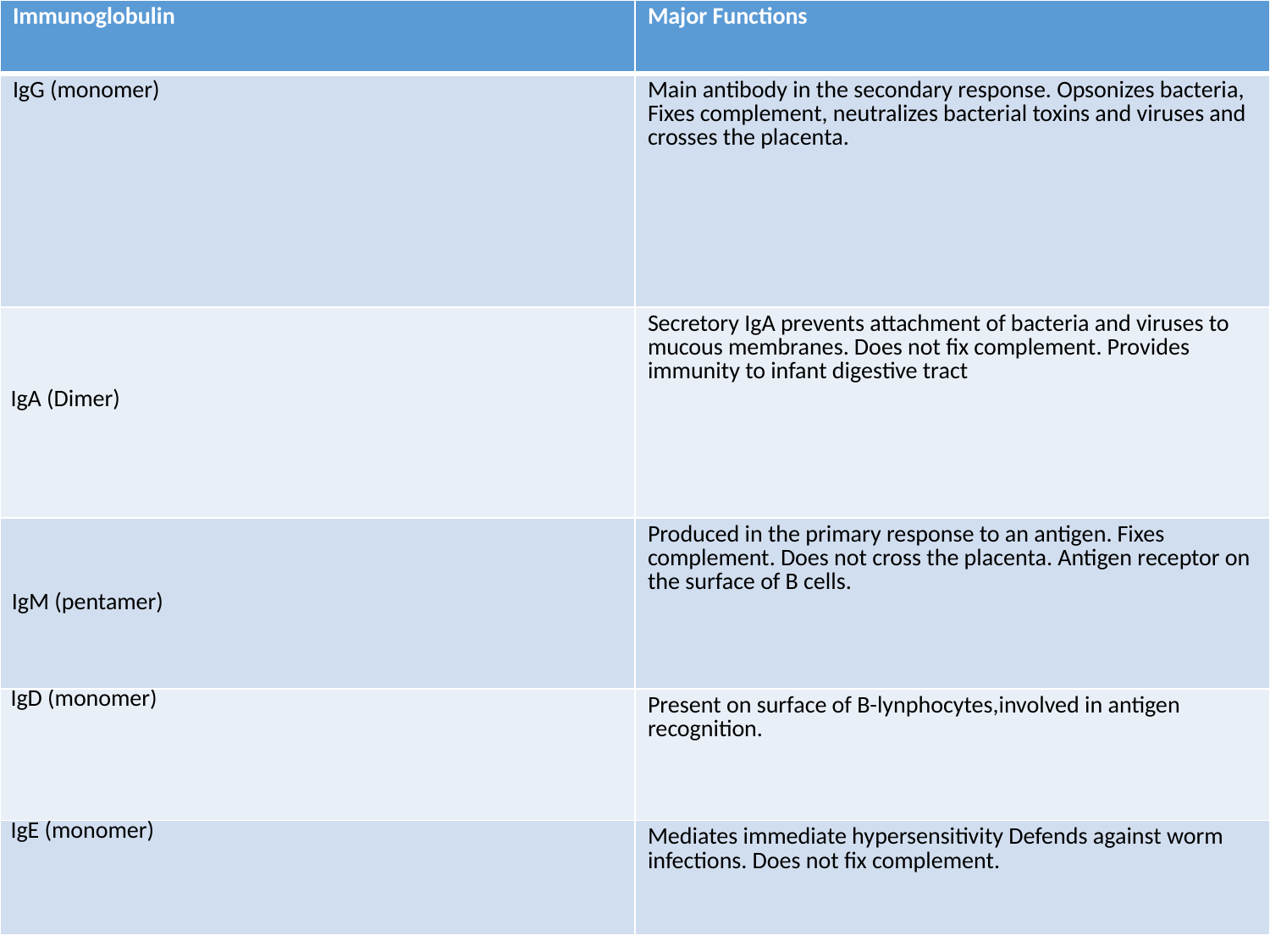

| Immunoglobulin | Major Functions |
| --- | --- |
| IgG (monomer) | Main antibody in the secondary response. Opsonizes bacteria, Fixes complement, neutralizes bacterial toxins and viruses and crosses the placenta. |
| IgA (Dimer) | Secretory IgA prevents attachment of bacteria and viruses to mucous membranes. Does not fix complement. Provides immunity to infant digestive tract |
| IgM (pentamer) | Produced in the primary response to an antigen. Fixes complement. Does not cross the placenta. Antigen receptor on the surface of B cells. |
| IgD (monomer) | Present on surface of B-lynphocytes,involved in antigen recognition. |
| IgE (monomer) | Mediates immediate hypersensitivity Defends against worm infections. Does not fix complement. |
# Major functions of immunoglobulins
7/14/2023
Biochemistry For Medics
52